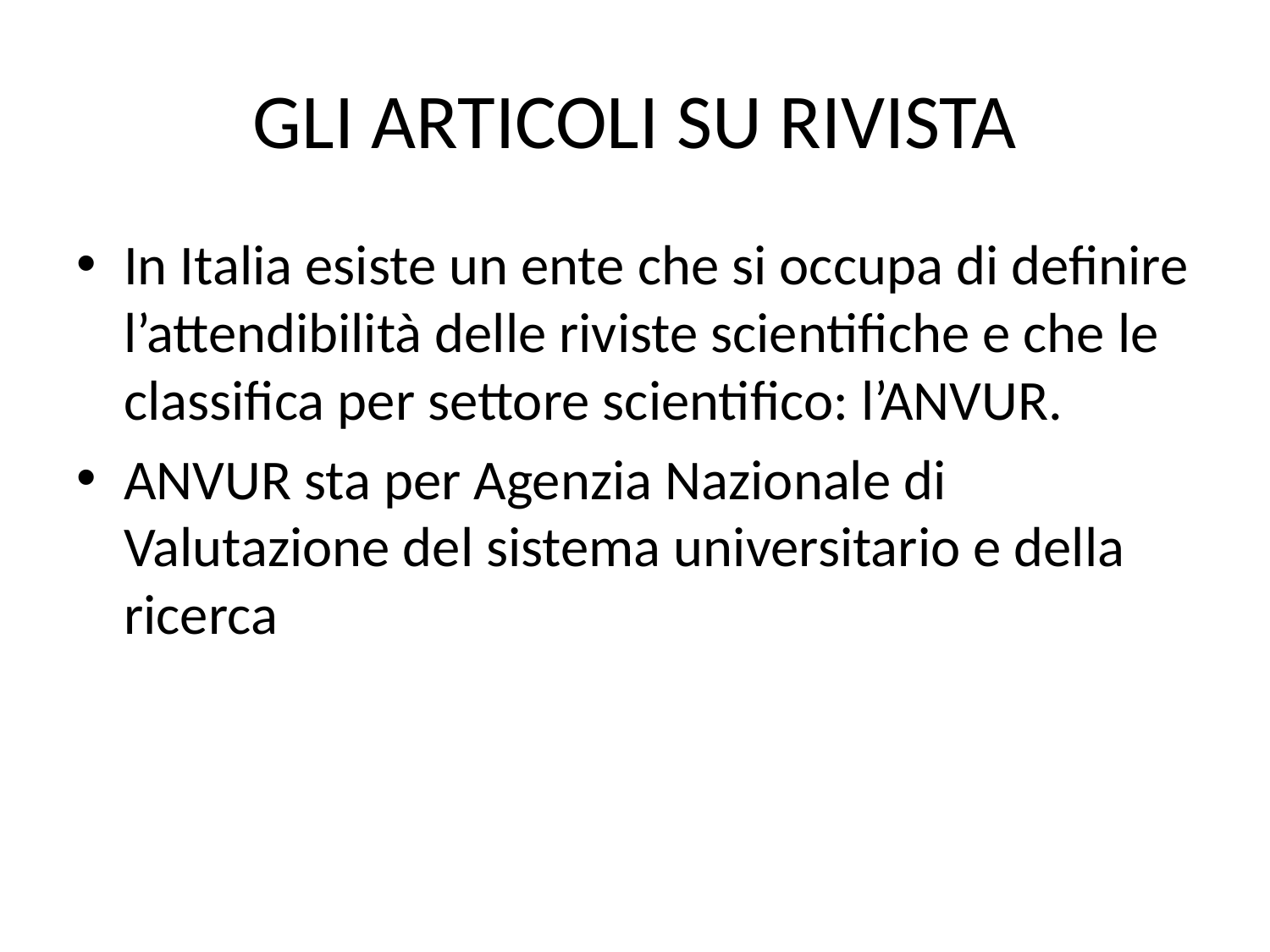

# GLI ARTICOLI SU RIVISTA
In Italia esiste un ente che si occupa di definire l’attendibilità delle riviste scientifiche e che le classifica per settore scientifico: l’ANVUR.
ANVUR sta per Agenzia Nazionale di Valutazione del sistema universitario e della ricerca